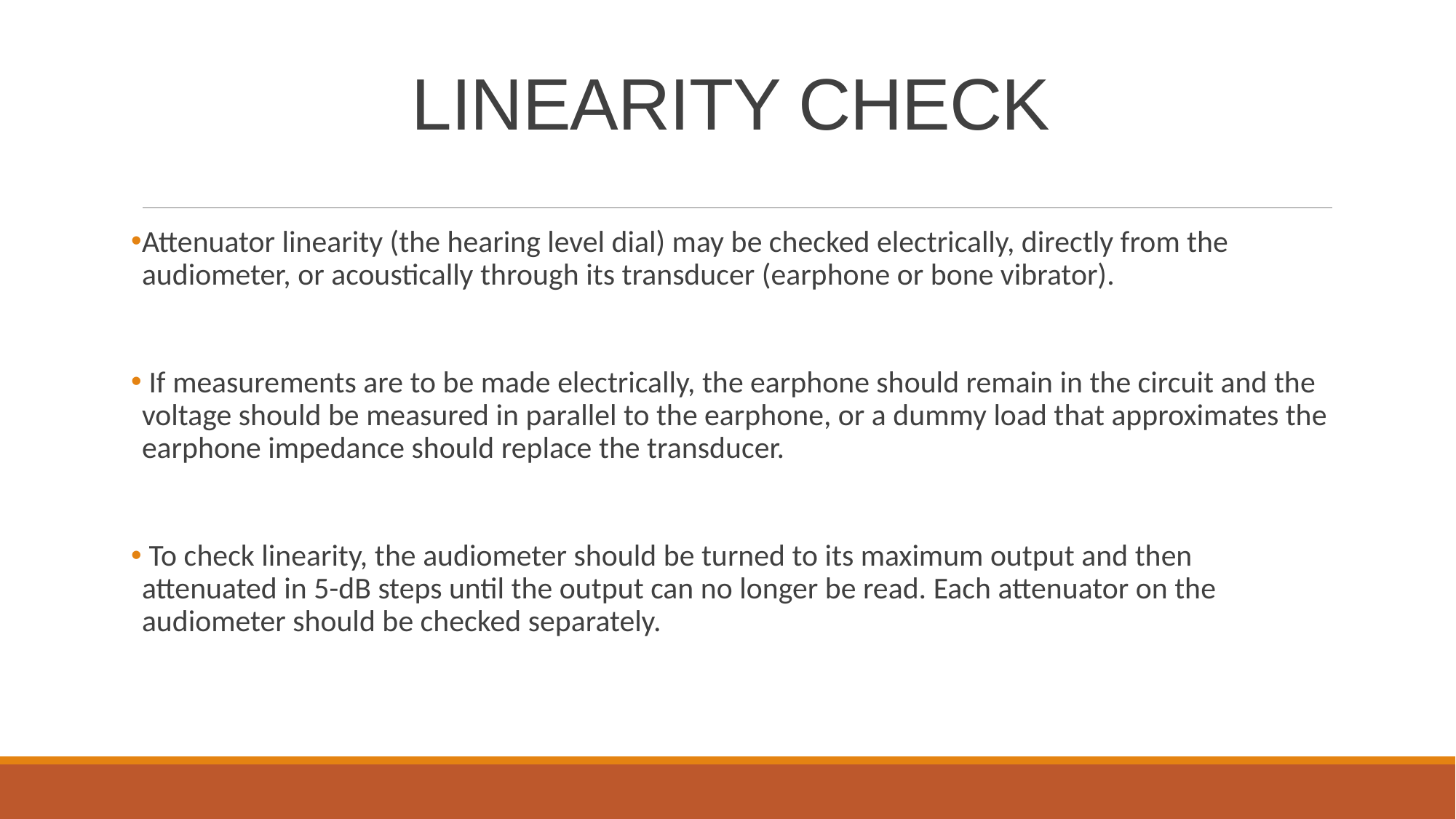

# LINEARITY CHECK
Attenuator linearity (the hearing level dial) may be checked electrically, directly from the audiometer, or acoustically through its transducer (earphone or bone vibrator).

 If measurements are to be made electrically, the earphone should remain in the circuit and the voltage should be measured in parallel to the earphone, or a dummy load that approximates the earphone impedance should replace the transducer.

 To check linearity, the audiometer should be turned to its maximum output and then attenuated in 5-dB steps until the output can no longer be read. Each attenuator on the audiometer should be checked separately.